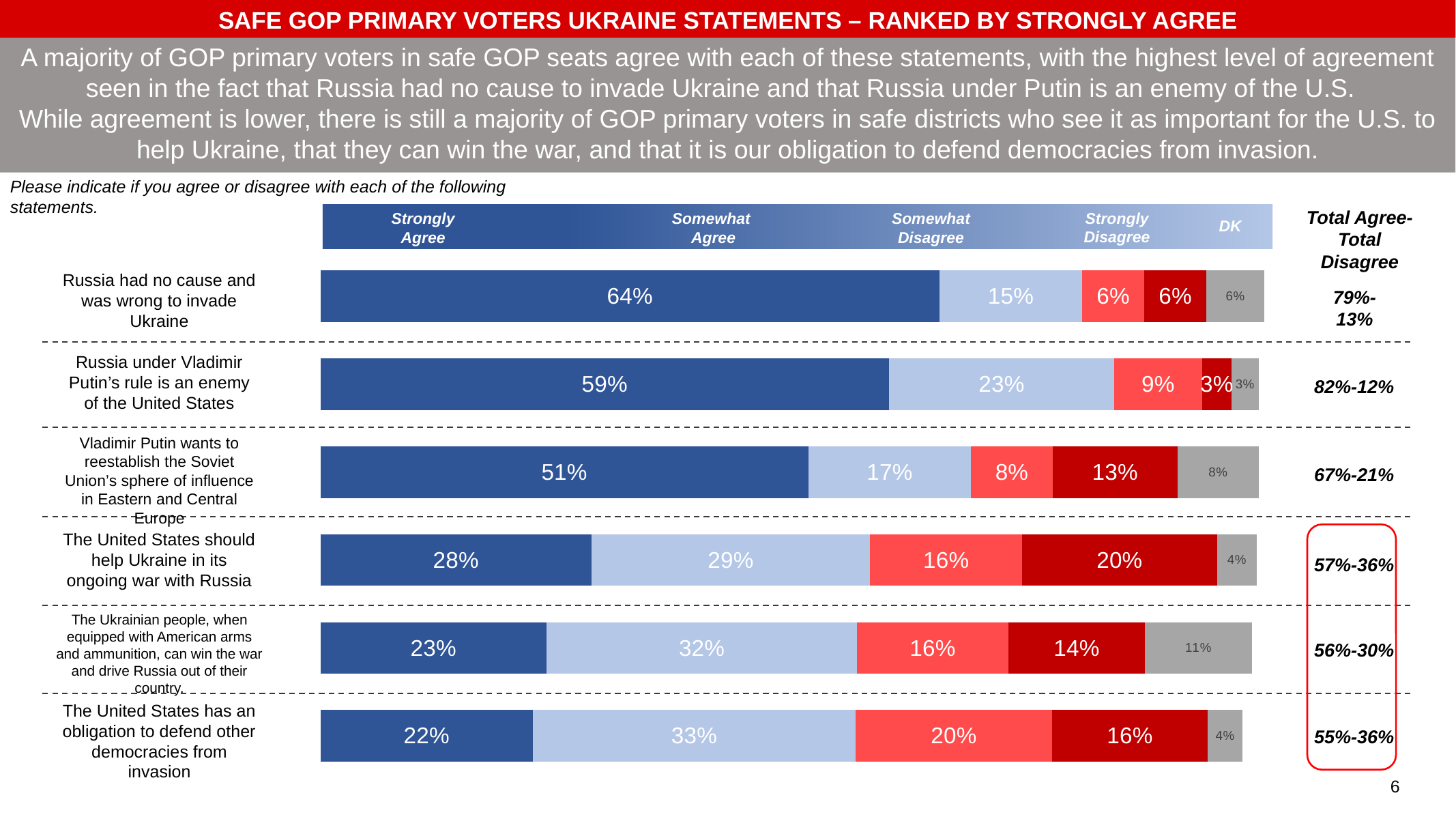

SAFE GOP PRIMARY VOTERS UKRAINE STATEMENTS – RANKED BY STRONGLY AGREE
A majority of GOP primary voters in safe GOP seats agree with each of these statements, with the highest level of agreement seen in the fact that Russia had no cause to invade Ukraine and that Russia under Putin is an enemy of the U.S.
While agreement is lower, there is still a majority of GOP primary voters in safe districts who see it as important for the U.S. to help Ukraine, that they can win the war, and that it is our obligation to defend democracies from invasion.
Please indicate if you agree or disagree with each of the following statements.
Total Agree-Total Disagree
Strongly Disagree
Strongly
Agree
Somewhat
Agree
Somewhat Disagree

DK

### Chart

| Category | Strongly agree | Somewhat agree | Somewhat disagree | Strongly disagree | Don't Know |
|---|---|---|---|---|---|
| Safe GOP | 0.2199874297162 | 0.3342529724416 | 0.2033556149233 | 0.1610833989073 | 0.03626254645641 |
| Safe GOP | 0.23396415083 | 0.3218604327878 | 0.1562876150881 | 0.141701500298 | 0.1108800335992 |
| Safe GOP | 0.2806816093958 | 0.2884529447935 | 0.1574152563911 | 0.201912123289 | 0.04105717287208 |
| Safe GOP | 0.5052126938834 | 0.1683844215144 | 0.08450120229265 | 0.1292066947782 | 0.08454081876949 |
| Safe GOP | 0.5888130911845 | 0.2329580782112 | 0.09116807201183 | 0.03038163335936 | 0.02834940954614 |
| Safe GOP | 0.6407892022329 | 0.1481143018483 | 0.06403817394638 | 0.06431875706368 | 0.06040187923377 |
Russia had no cause and was wrong to invade Ukraine
79%-13%
Russia under Vladimir Putin’s rule is an enemy of the United States
82%-12%
Vladimir Putin wants to reestablish the Soviet Union’s sphere of influence in Eastern and Central Europe
67%-21%
The United States should help Ukraine in its ongoing war with Russia

57%-36%
The Ukrainian people, when equipped with American arms and ammunition, can win the war and drive Russia out of their country.
56%-30%
The United States has an obligation to defend other democracies from invasion
55%-36%